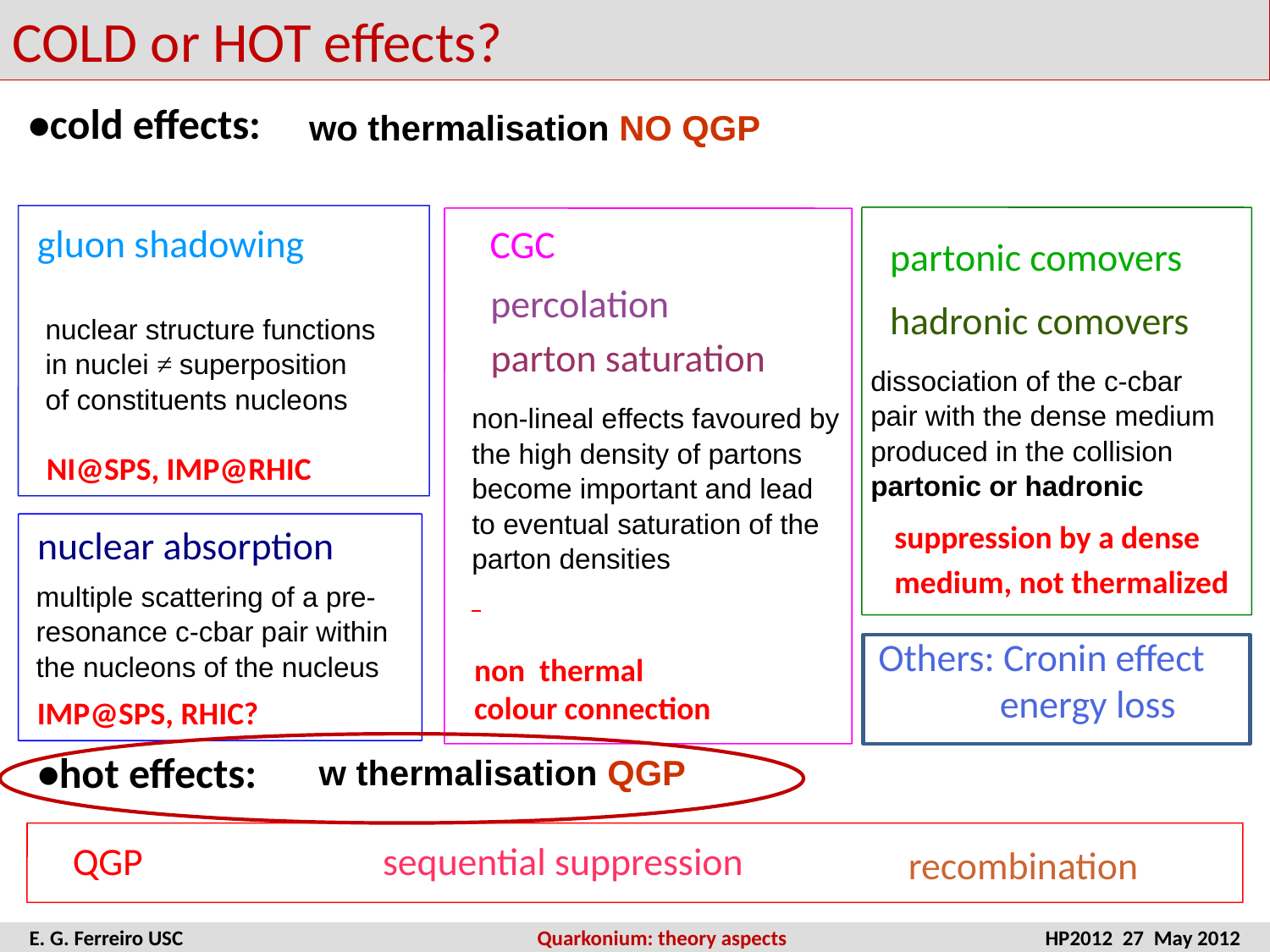

COLD or HOT effects?
•cold effects:
wo thermalisation NO QGP

gluon shadowing
nuclear structure functions
in nuclei ≠ superposition
of constituents nucleons
NI@SPS, IMP@RHIC

partonic comovers
hadronic comovers
dissociation of the c-cbar
pair with the dense medium produced in the collision partonic or hadronic

CGC
percolation
parton saturation
non-lineal effects favoured by the high density of partons become important and lead to eventual saturation of the parton densities

non  thermal
colour connection
suppression by a dense medium, not thermalized

nuclear absorption
multiple scattering of a pre-resonance c-cbar pair within
the nucleons of the nucleus

IMP@SPS, RHIC?

Others: Cronin effect
              energy loss

w thermalisation QGP
•hot effects:

QGP
sequential suppression
recombination
E. G. Ferreiro USC	 		Quarkonium: theory aspects			HP2012  27  May 2012